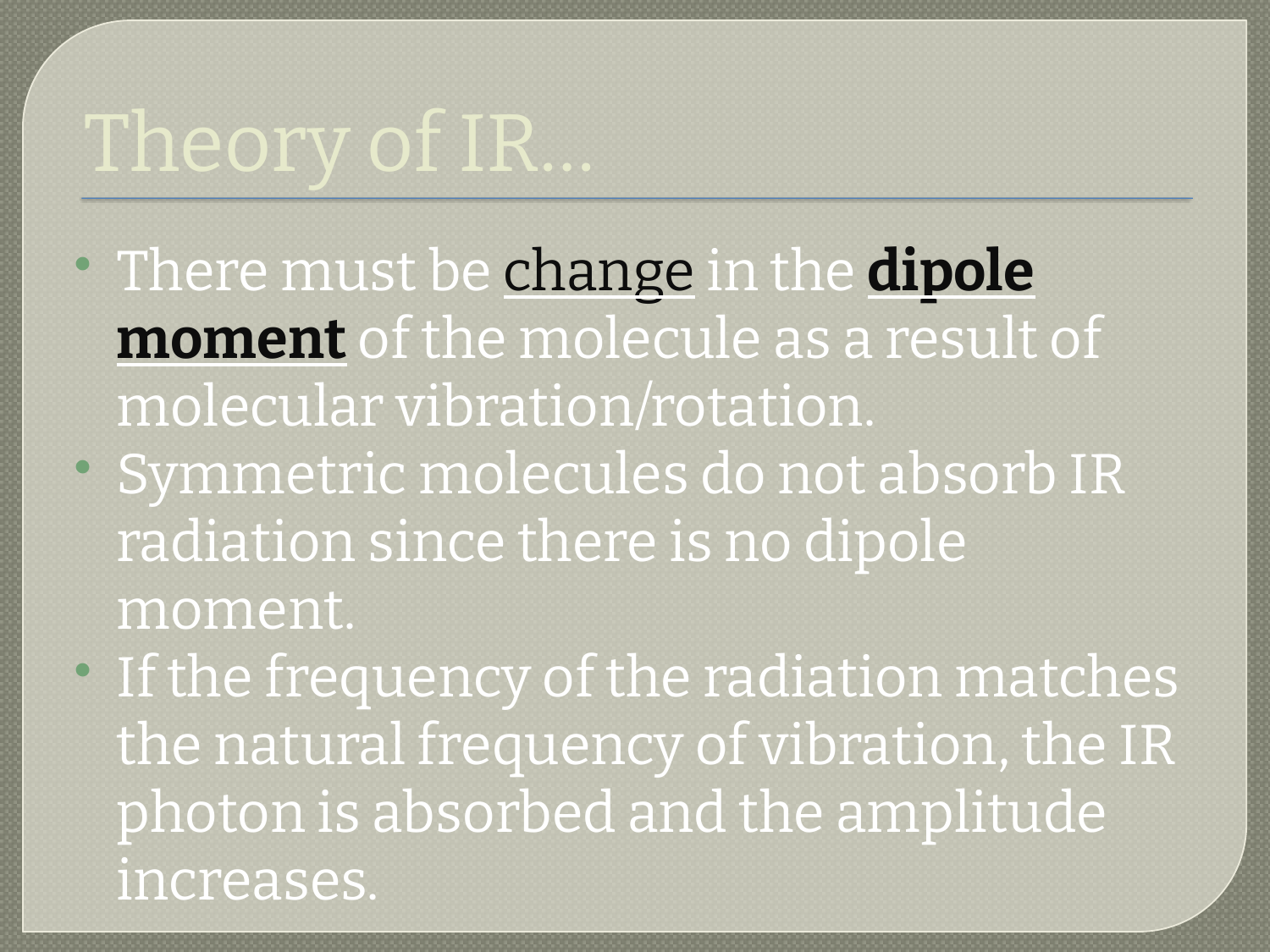

Theory of IR…
There must be change in the dipole moment of the molecule as a result of molecular vibration/rotation.
Symmetric molecules do not absorb IR radiation since there is no dipole moment.
If the frequency of the radiation matches the natural frequency of vibration, the IR photon is absorbed and the amplitude increases.